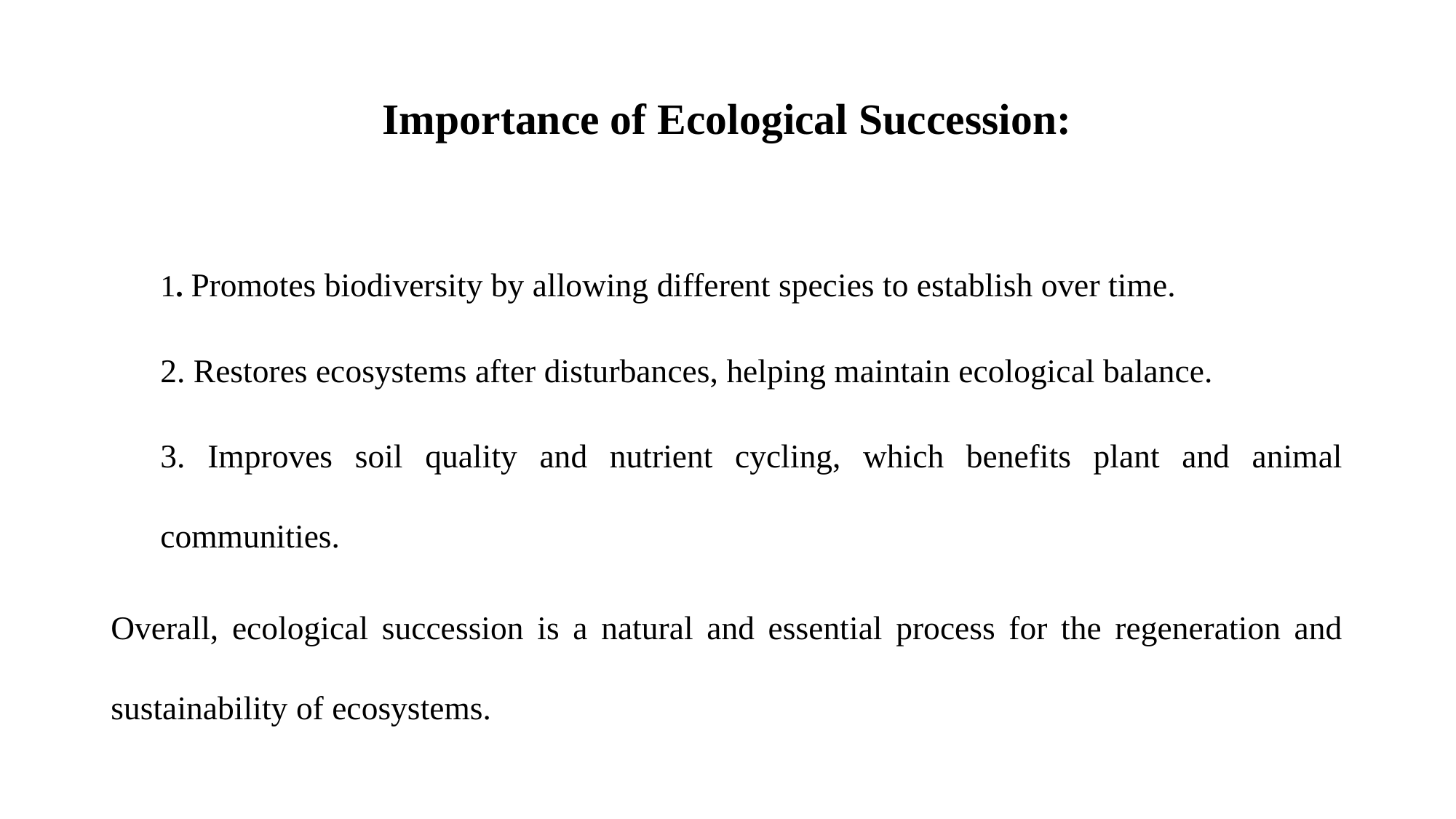

# Importance of Ecological Succession:
1. Promotes biodiversity by allowing different species to establish over time.
2. Restores ecosystems after disturbances, helping maintain ecological balance.
3. Improves soil quality and nutrient cycling, which benefits plant and animal communities.
Overall, ecological succession is a natural and essential process for the regeneration and sustainability of ecosystems.